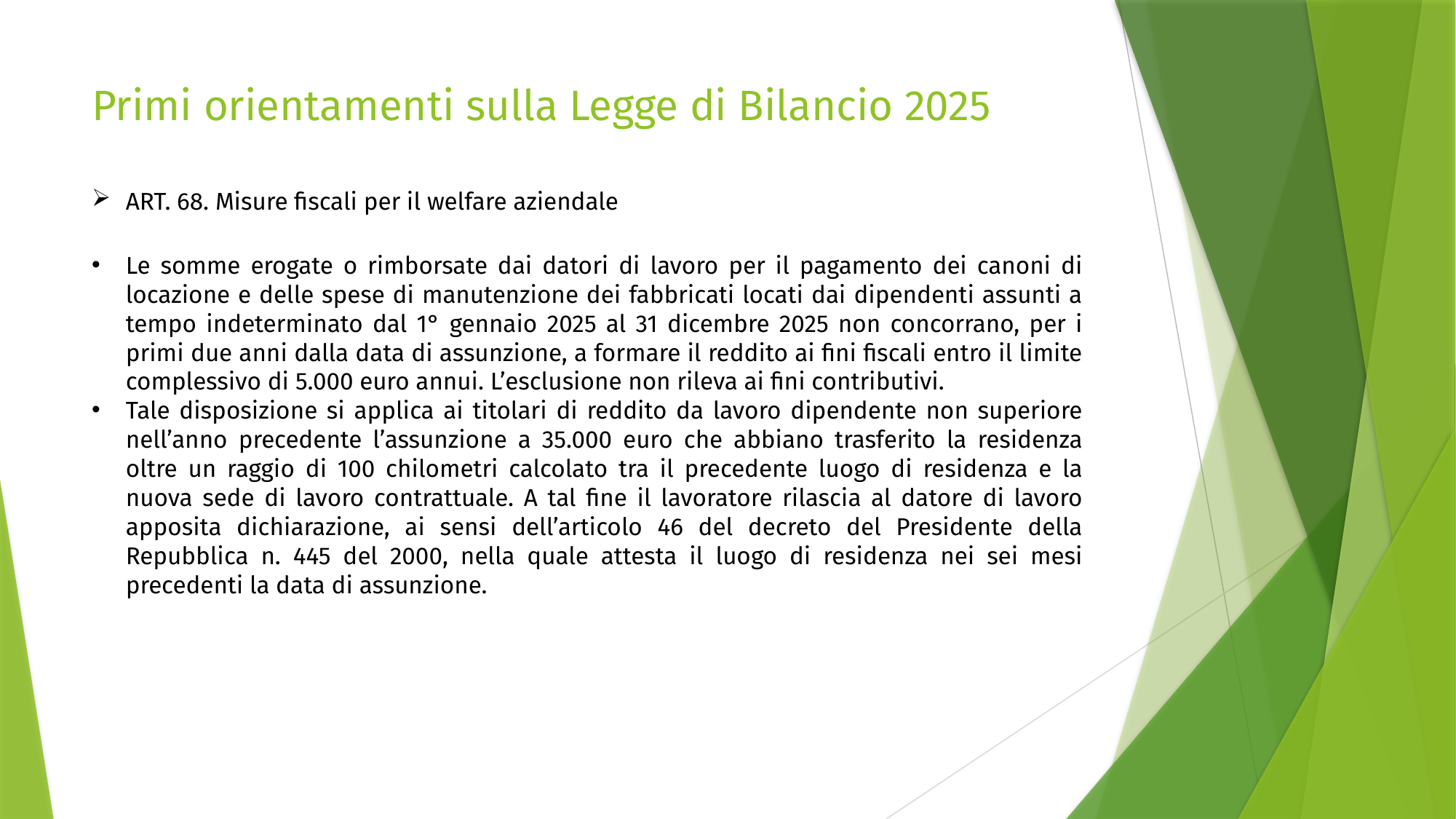

# Primi orientamenti sulla Legge di Bilancio 2025
ART. 68. Misure fiscali per il welfare aziendale
Le somme erogate o rimborsate dai datori di lavoro per il pagamento dei canoni di locazione e delle spese di manutenzione dei fabbricati locati dai dipendenti assunti a tempo indeterminato dal 1° gennaio 2025 al 31 dicembre 2025 non concorrano, per i primi due anni dalla data di assunzione, a formare il reddito ai fini fiscali entro il limite complessivo di 5.000 euro annui. L’esclusione non rileva ai fini contributivi.
Tale disposizione si applica ai titolari di reddito da lavoro dipendente non superiore nell’anno precedente l’assunzione a 35.000 euro che abbiano trasferito la residenza oltre un raggio di 100 chilometri calcolato tra il precedente luogo di residenza e la nuova sede di lavoro contrattuale. A tal fine il lavoratore rilascia al datore di lavoro apposita dichiarazione, ai sensi dell’articolo 46 del decreto del Presidente della Repubblica n. 445 del 2000, nella quale attesta il luogo di residenza nei sei mesi precedenti la data di assunzione.